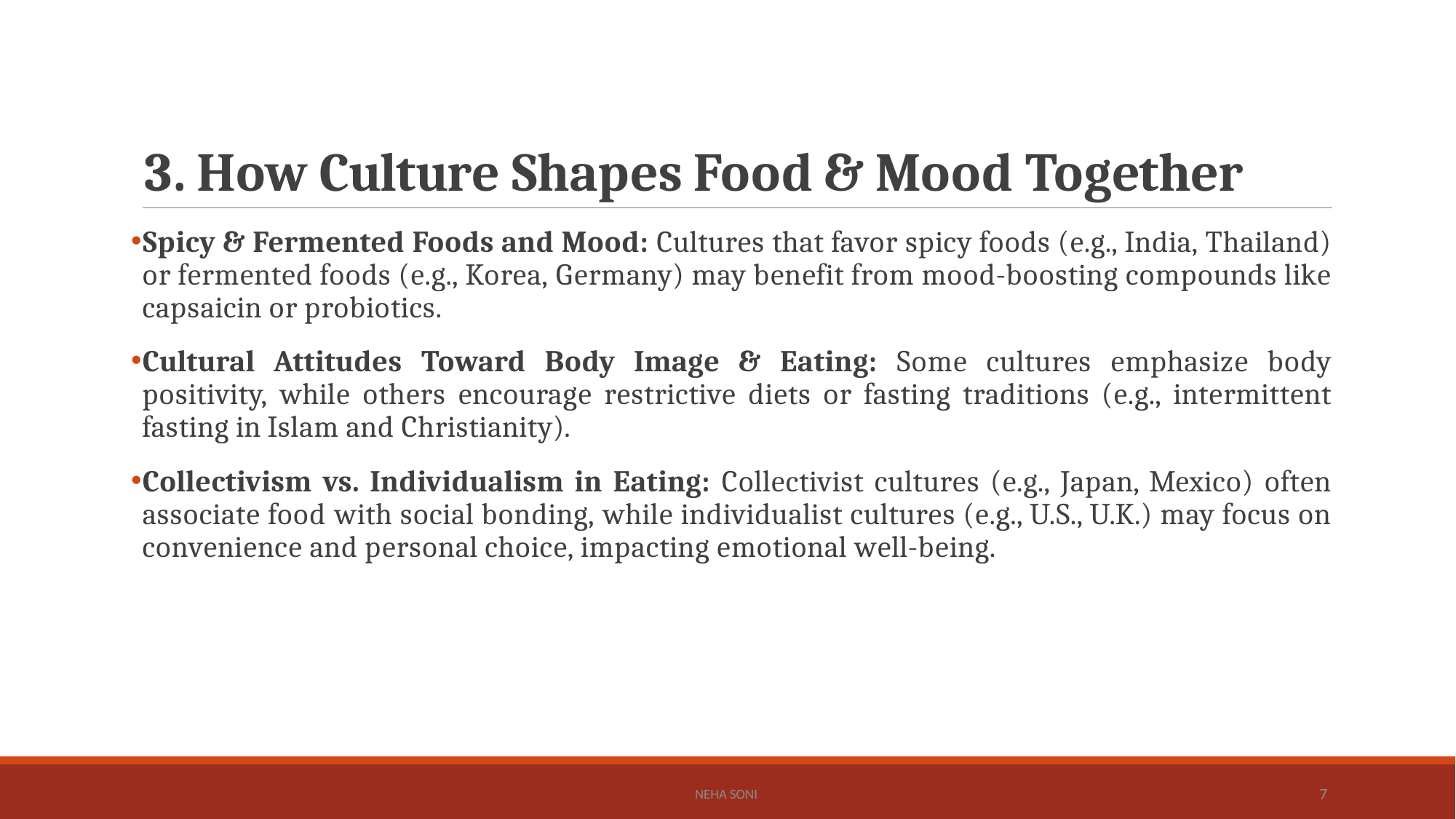

# 3. How Culture Shapes Food & Mood Together
Spicy & Fermented Foods and Mood: Cultures that favor spicy foods (e.g., India, Thailand) or fermented foods (e.g., Korea, Germany) may benefit from mood-boosting compounds like capsaicin or probiotics.
Cultural Attitudes Toward Body Image & Eating: Some cultures emphasize body positivity, while others encourage restrictive diets or fasting traditions (e.g., intermittent fasting in Islam and Christianity).
Collectivism vs. Individualism in Eating: Collectivist cultures (e.g., Japan, Mexico) often associate food with social bonding, while individualist cultures (e.g., U.S., U.K.) may focus on convenience and personal choice, impacting emotional well-being.
Neha Soni
7